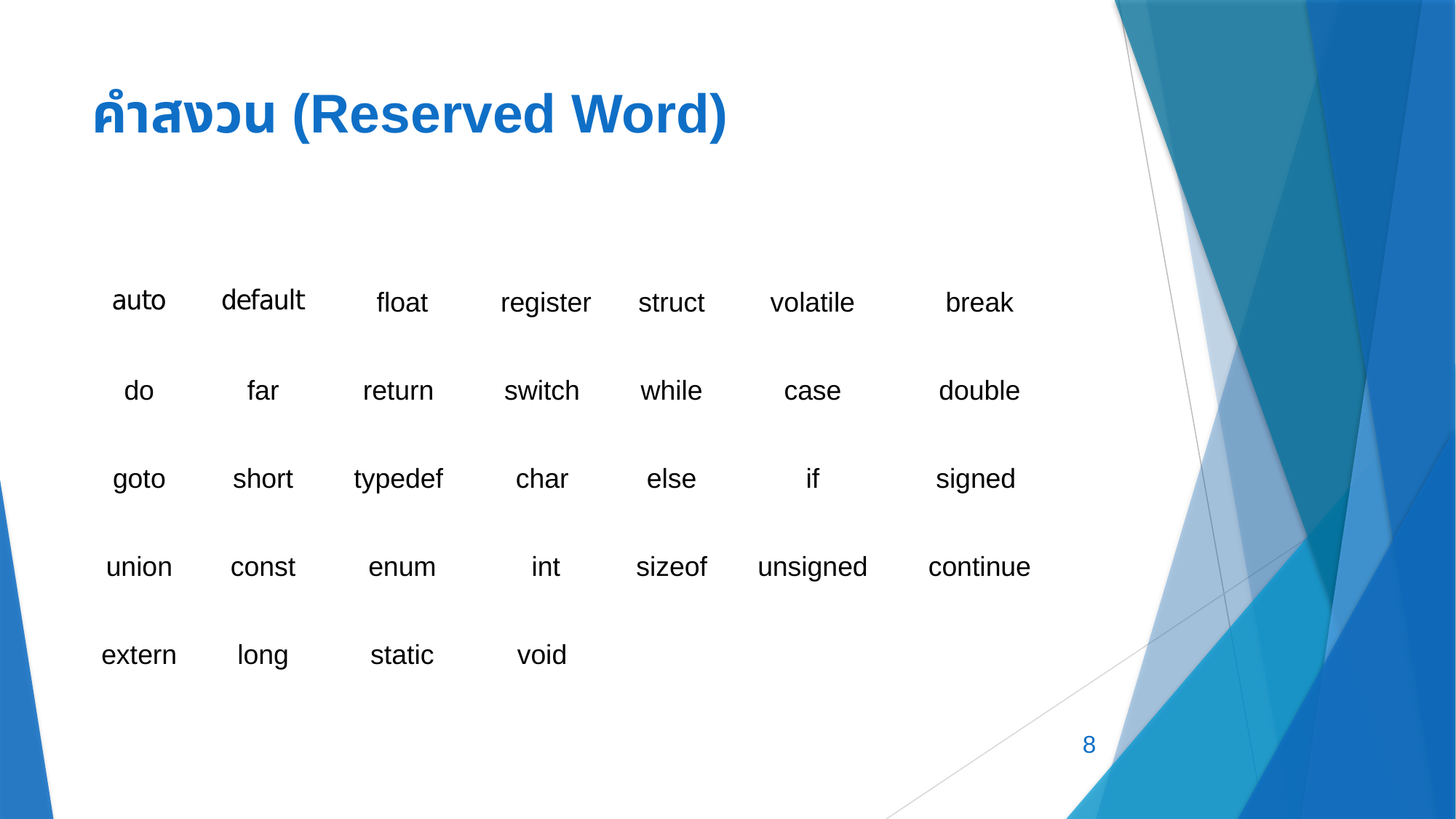

# คำสงวน (Reserved Word)
| auto | default | float | register | struct | volatile | break |
| --- | --- | --- | --- | --- | --- | --- |
| do | far | return | switch | while | case | double |
| goto | short | typedef | char | else | if | signed |
| union | const | enum | int | sizeof | unsigned | continue |
| extern | long | static | void |  |  |  |
8